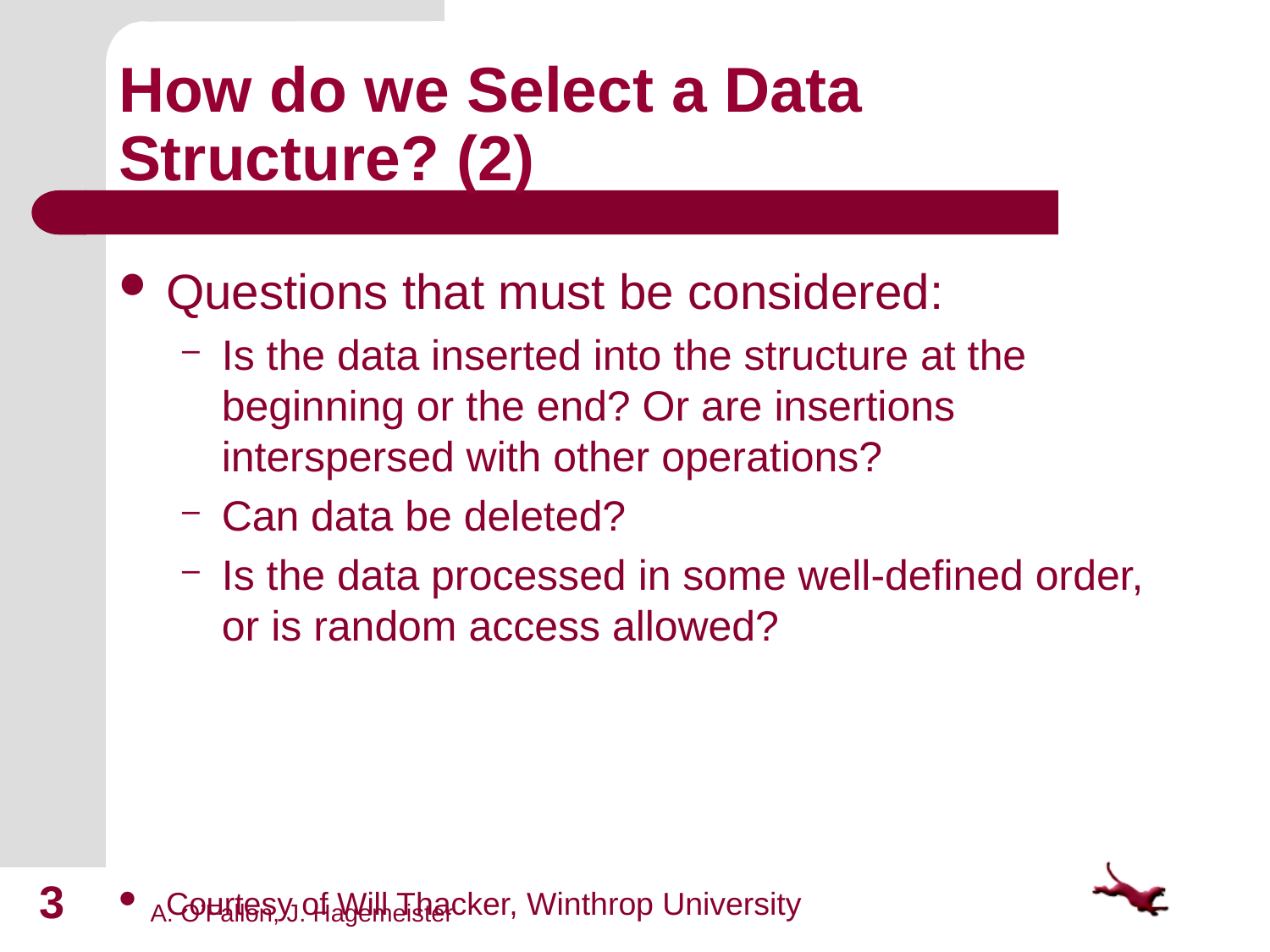

# How do we Select a Data Structure? (2)
Questions that must be considered:
Is the data inserted into the structure at the beginning or the end? Or are insertions interspersed with other operations?
Can data be deleted?
Is the data processed in some well-defined order, or is random access allowed?

Courtesy of Will Thacker, Winthrop University

3
A. O’Fallon, J. Hagemeister